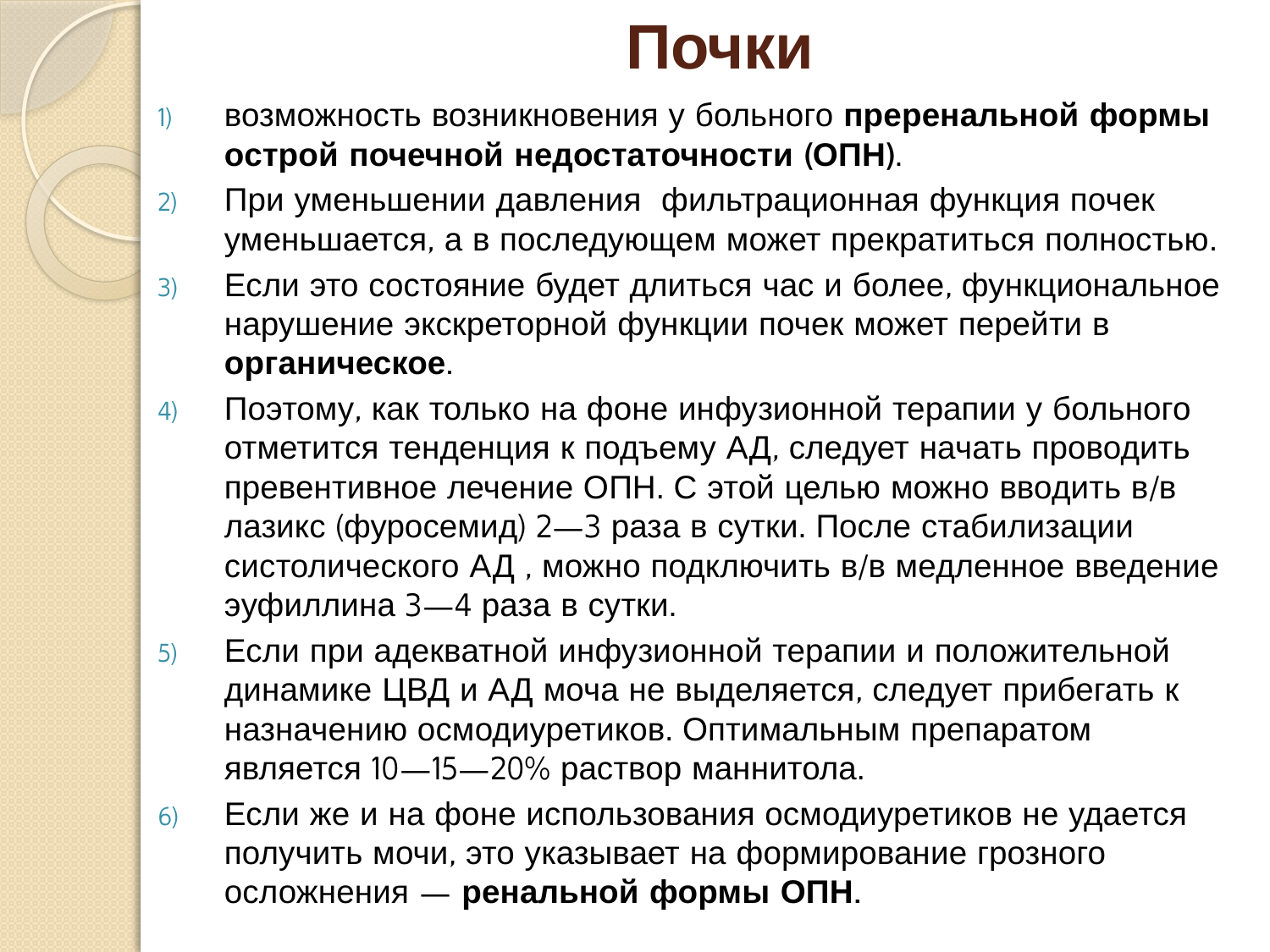

# Почки
возможность возникновения у больного преренальной формы острой почечной недостаточности (ОПН).
При уменьшении давления  фильтрационная функция почек уменьшается, а в последующем может прекратиться полностью.
Если это состояние будет длиться час и более, функциональное нарушение экскреторной функции почек может перейти в органическое.
Поэтому, как только на фоне инфузионной терапии у больного отметится тенденция к подъему АД, следует начать проводить превентивное лечение ОПН. С этой целью можно вводить в/в лазикс (фуросемид) 2—3 раза в сутки. После стабилизации систолического АД , можно подключить в/в медленное введение эуфиллина 3—4 раза в сутки.
Если при адекватной инфузионной терапии и положительной динамике ЦВД и АД моча не выделяется, следует прибегать к назначению осмодиуретиков. Оптимальным препаратом является 10—15—20% раствор маннитола.
Если же и на фоне использования осмодиуретиков не удается получить мочи, это указывает на формирование грозного осложнения — ренальной формы ОПН.